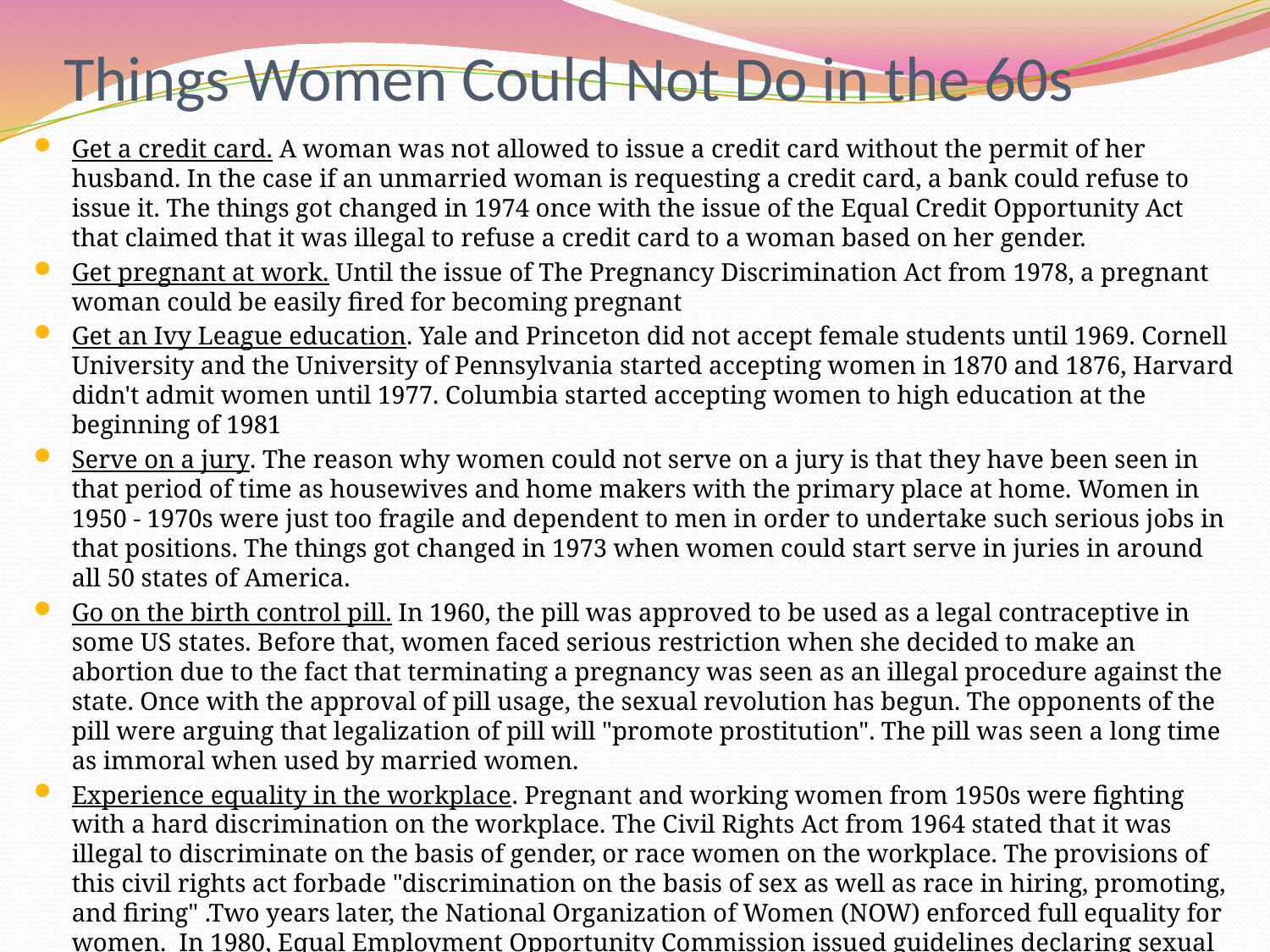

# Things Women Could Not Do in the 60s
Get a credit card. A woman was not allowed to issue a credit card without the permit of her husband. In the case if an unmarried woman is requesting a credit card, a bank could refuse to issue it. The things got changed in 1974 once with the issue of the Equal Credit Opportunity Act that claimed that it was illegal to refuse a credit card to a woman based on her gender.
Get pregnant at work. Until the issue of The Pregnancy Discrimination Act from 1978, a pregnant woman could be easily fired for becoming pregnant
Get an Ivy League education. Yale and Princeton did not accept female students until 1969. Cornell University and the University of Pennsylvania started accepting women in 1870 and 1876, Harvard didn't admit women until 1977. Columbia started accepting women to high education at the beginning of 1981
Serve on a jury. The reason why women could not serve on a jury is that they have been seen in that period of time as housewives and home makers with the primary place at home. Women in 1950 - 1970s were just too fragile and dependent to men in order to undertake such serious jobs in that positions. The things got changed in 1973 when women could start serve in juries in around all 50 states of America.
Go on the birth control pill. In 1960, the pill was approved to be used as a legal contraceptive in some US states. Before that, women faced serious restriction when she decided to make an abortion due to the fact that terminating a pregnancy was seen as an illegal procedure against the state. Once with the approval of pill usage, the sexual revolution has begun. The opponents of the pill were arguing that legalization of pill will "promote prostitution". The pill was seen a long time as immoral when used by married women.
Experience equality in the workplace. Pregnant and working women from 1950s were fighting with a hard discrimination on the workplace. The Civil Rights Act from 1964 stated that it was illegal to discriminate on the basis of gender, or race women on the workplace. The provisions of this civil rights act forbade "discrimination on the basis of sex as well as race in hiring, promoting, and firing" .Two years later, the National Organization of Women (NOW) enforced full equality for women.  In 1980, Equal Employment Opportunity Commission issued guidelines declaring sexual harassment a violation of sexual nature that constituted sexual harassment
Source: http://americanwomen20century.weebly.com/1950-1970.html